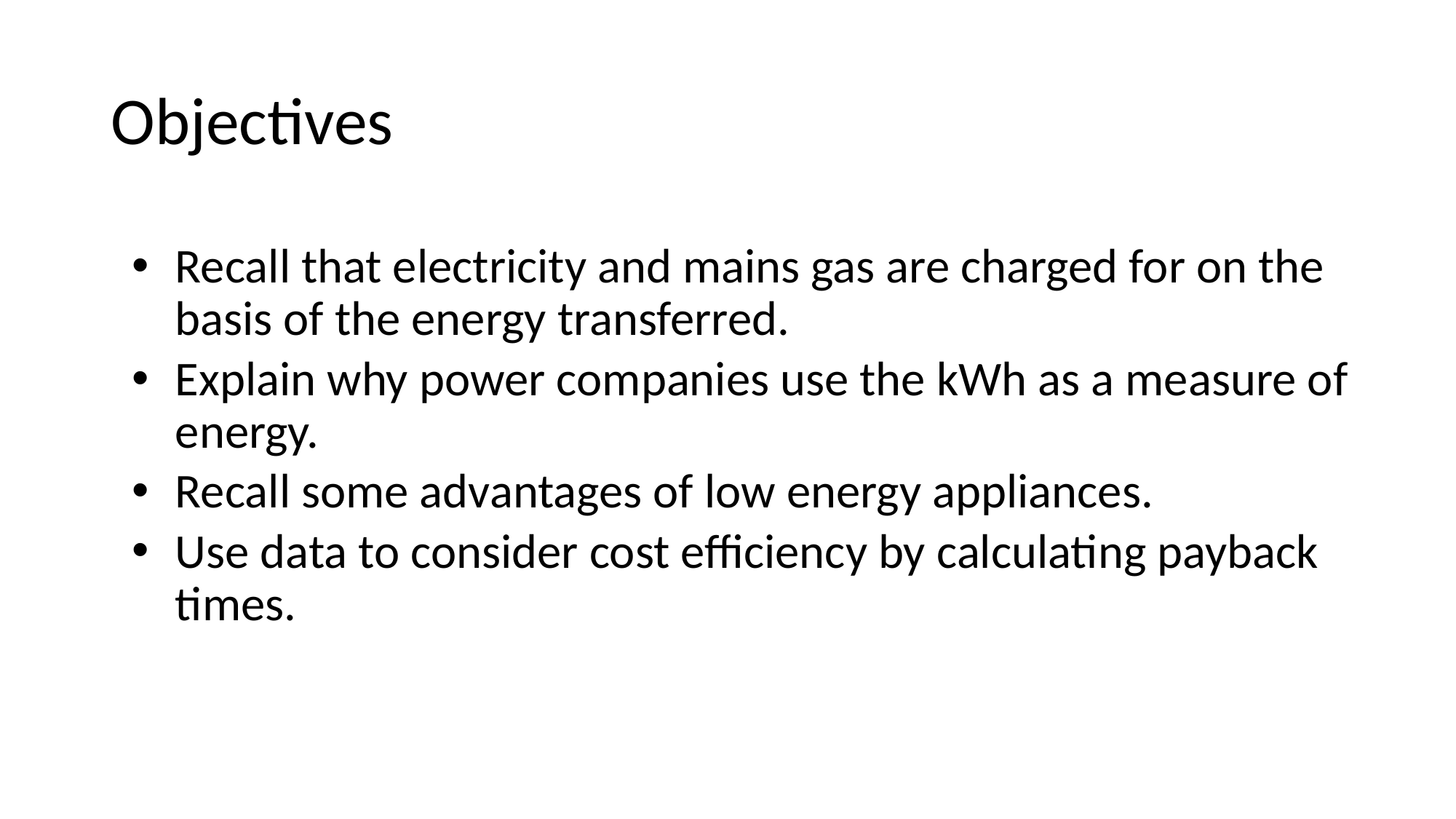

# Objectives
Recall that electricity and mains gas are charged for on the basis of the energy transferred.
Explain why power companies use the kWh as a measure of energy.
Recall some advantages of low energy appliances.
Use data to consider cost efficiency by calculating payback times.
© Pearson Education Ltd 2014. Copying permitted for purchasing institution only.  This material is not copyright free.